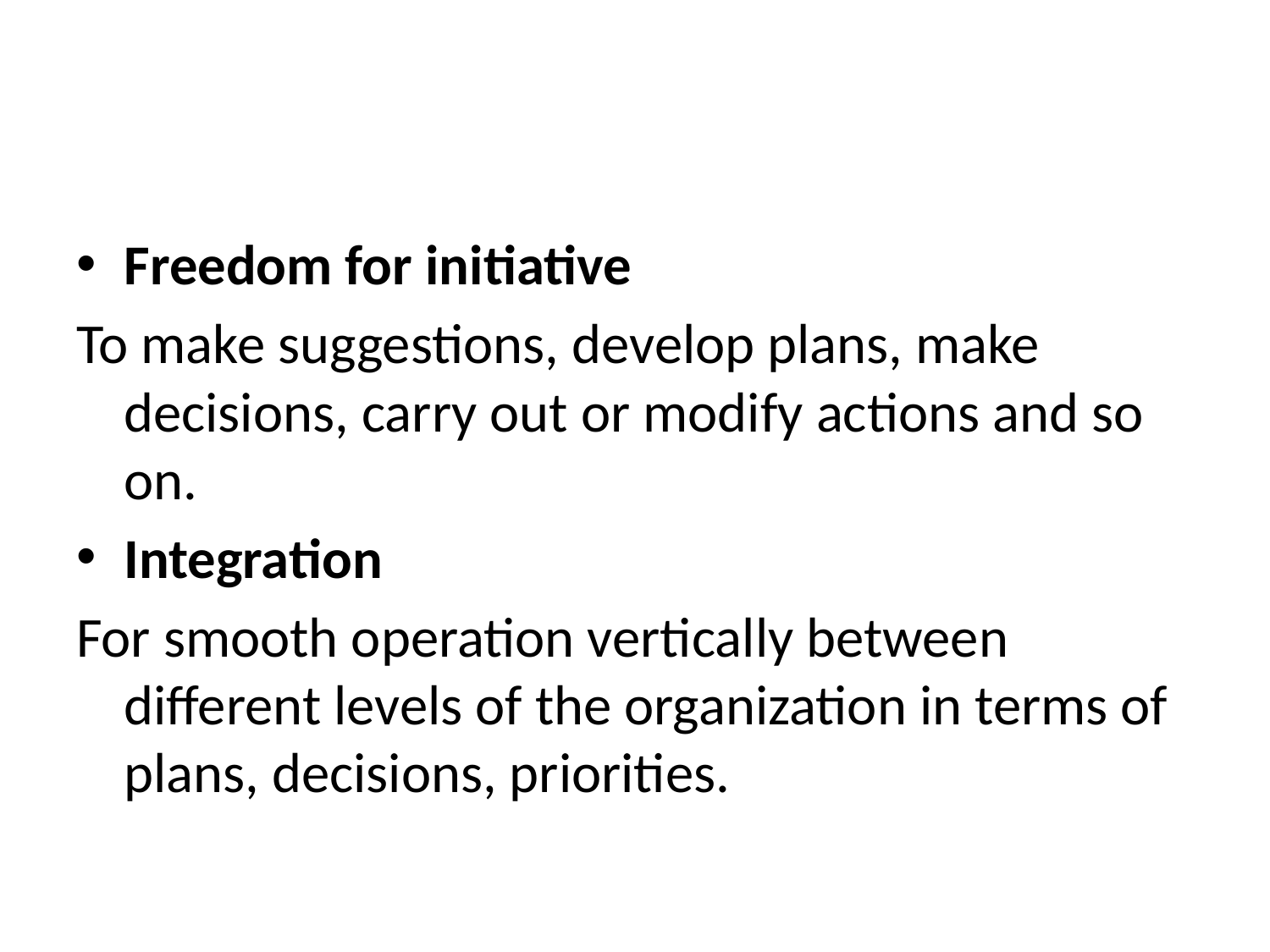

Freedom for initiative
To make suggestions, develop plans, make decisions, carry out or modify actions and so on.
Integration
For smooth operation vertically between different levels of the organization in terms of plans, decisions, priorities.